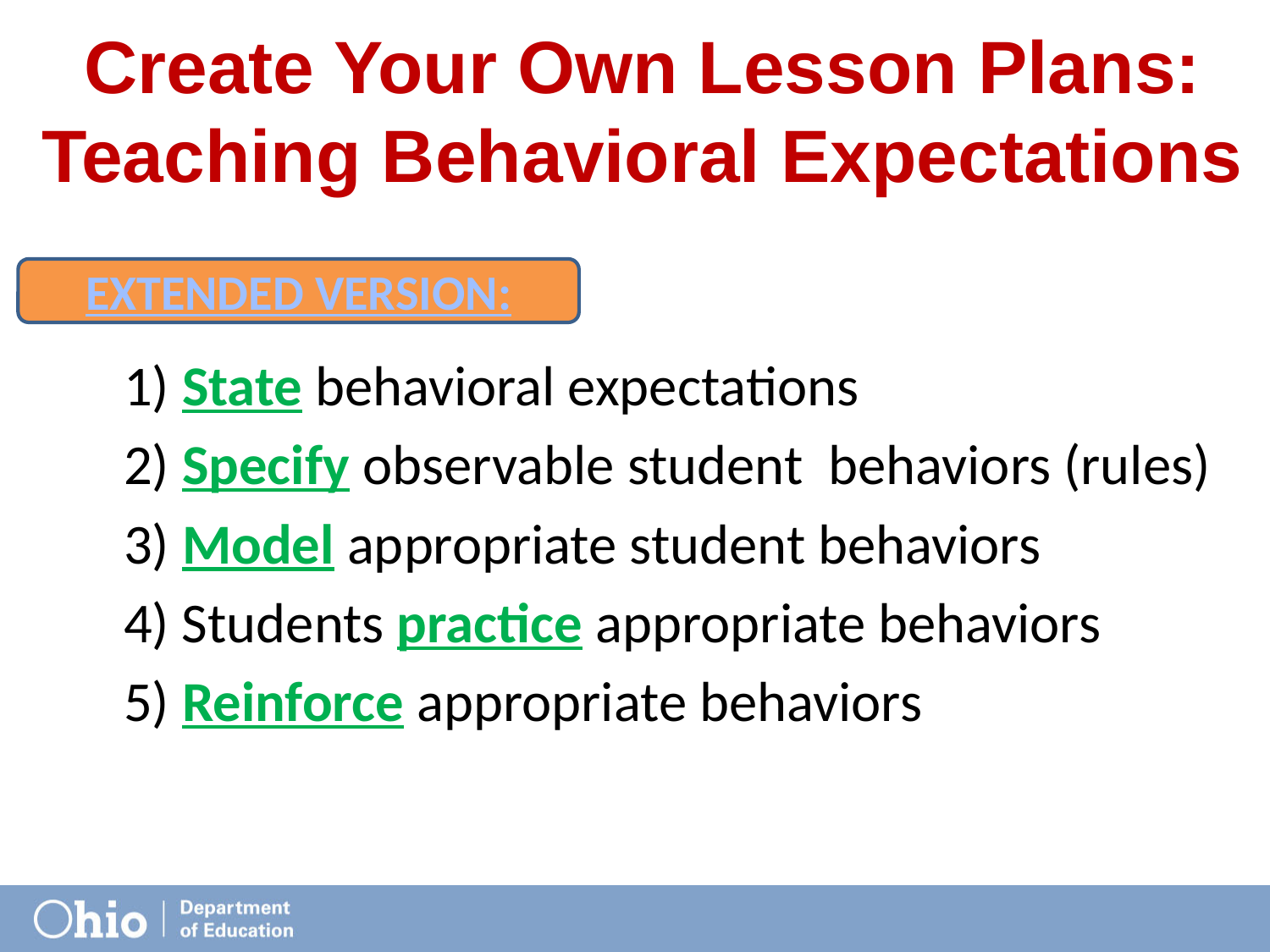

# Create Your Own Lesson Plans: Teaching Behavioral Expectations
EXTENDED VERSION:
1) State behavioral expectations
2) Specify observable student  behaviors (rules)
3) Model appropriate student behaviors
4) Students practice appropriate behaviors
5) Reinforce appropriate behaviors